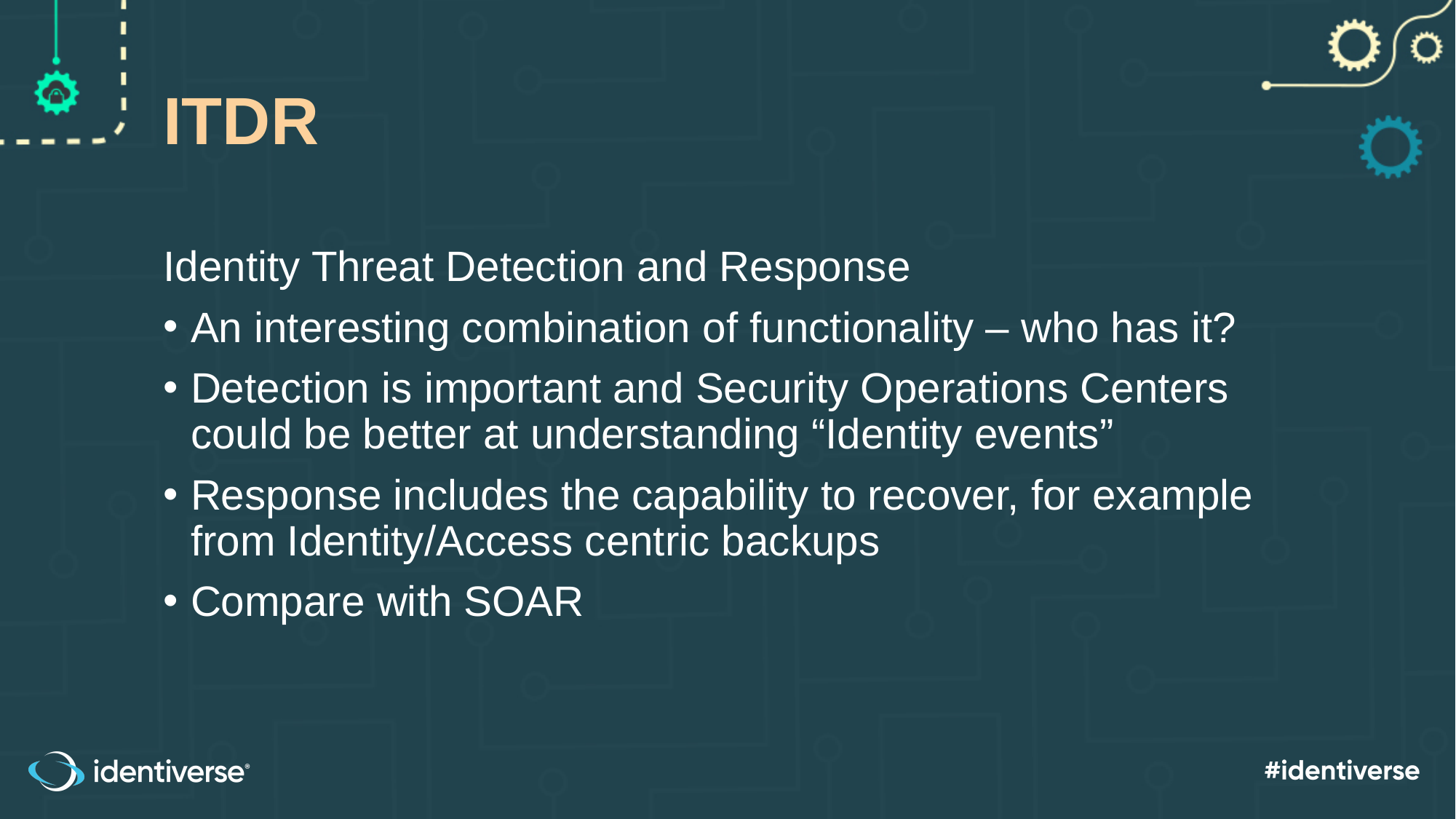

# ITDR
Identity Threat Detection and Response
An interesting combination of functionality – who has it?
Detection is important and Security Operations Centers could be better at understanding “Identity events”
Response includes the capability to recover, for example from Identity/Access centric backups
Compare with SOAR